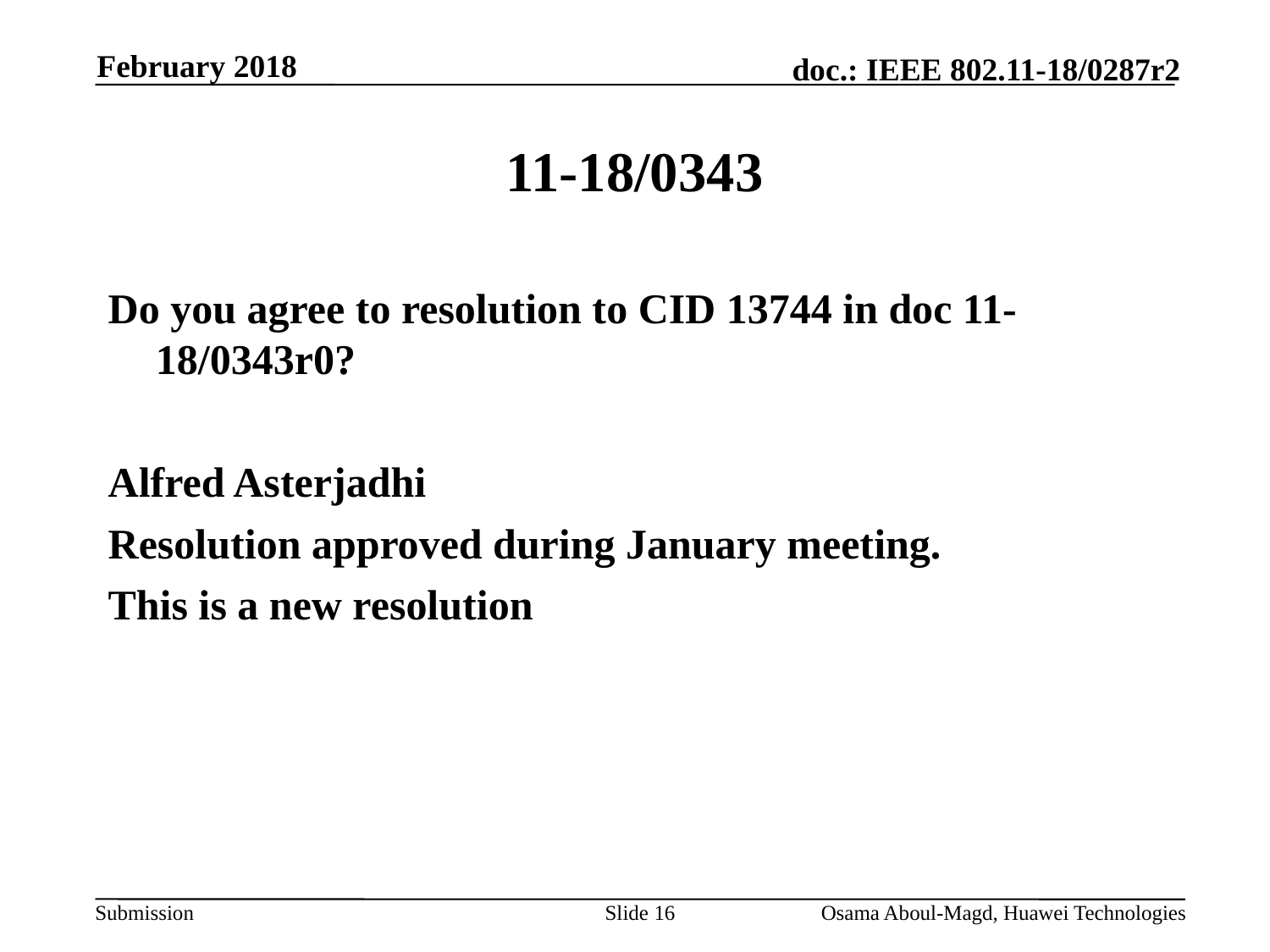

February 2018
# 11-18/0343
Do you agree to resolution to CID 13744 in doc 11-18/0343r0?

Alfred Asterjadhi
Resolution approved during January meeting.
This is a new resolution

Slide 16
Osama Aboul-Magd, Huawei Technologies